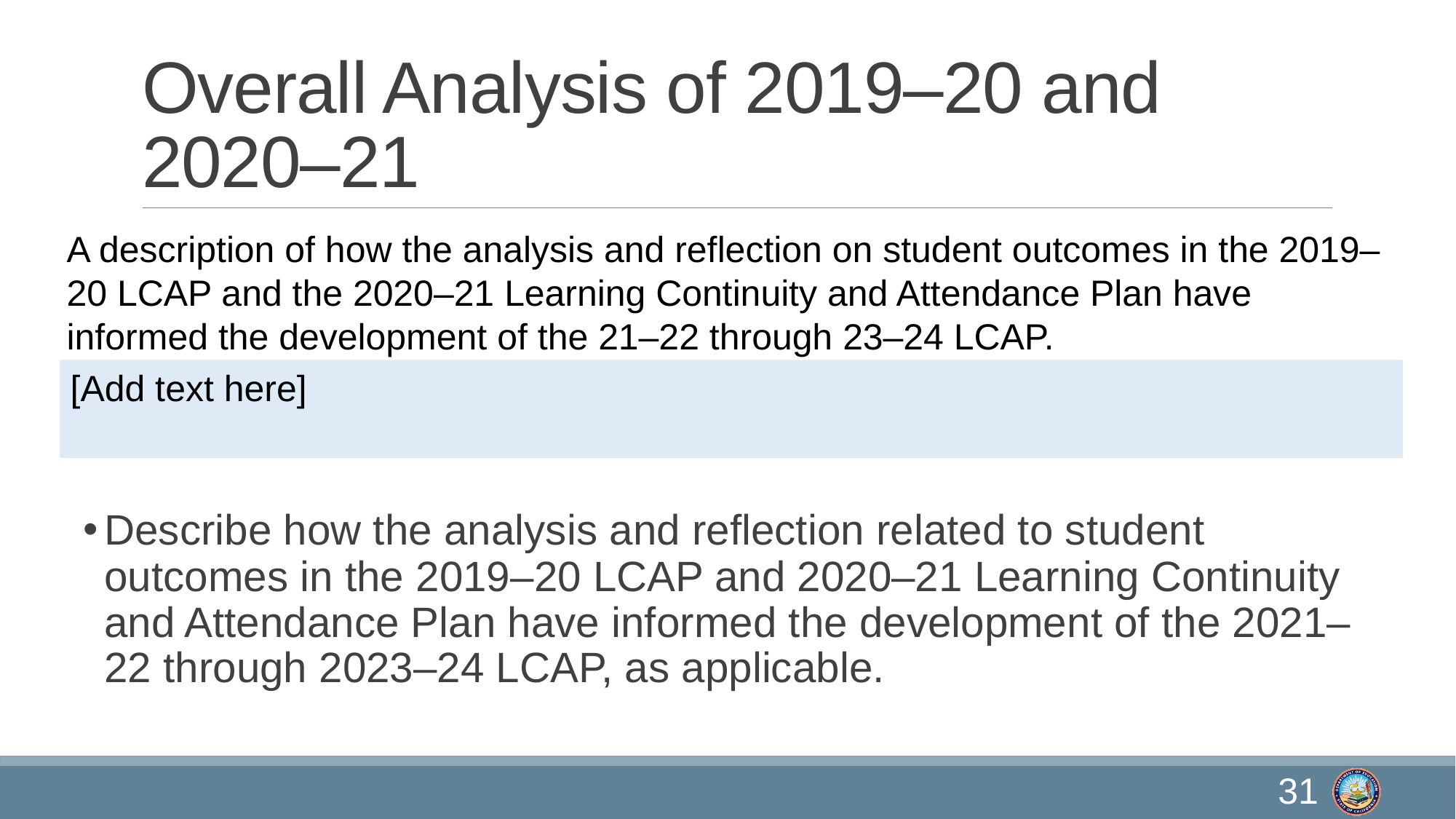

# Overall Analysis of 2019–20 and 2020–21
A description of how the analysis and reflection on student outcomes in the 2019–20 LCAP and the 2020–21 Learning Continuity and Attendance Plan have informed the development of the 21–22 through 23–24 LCAP.
[Add text here]

Describe how the analysis and reflection related to student outcomes in the 2019–20 LCAP and 2020–21 Learning Continuity and Attendance Plan have informed the development of the 2021–22 through 2023–24 LCAP, as applicable.
31